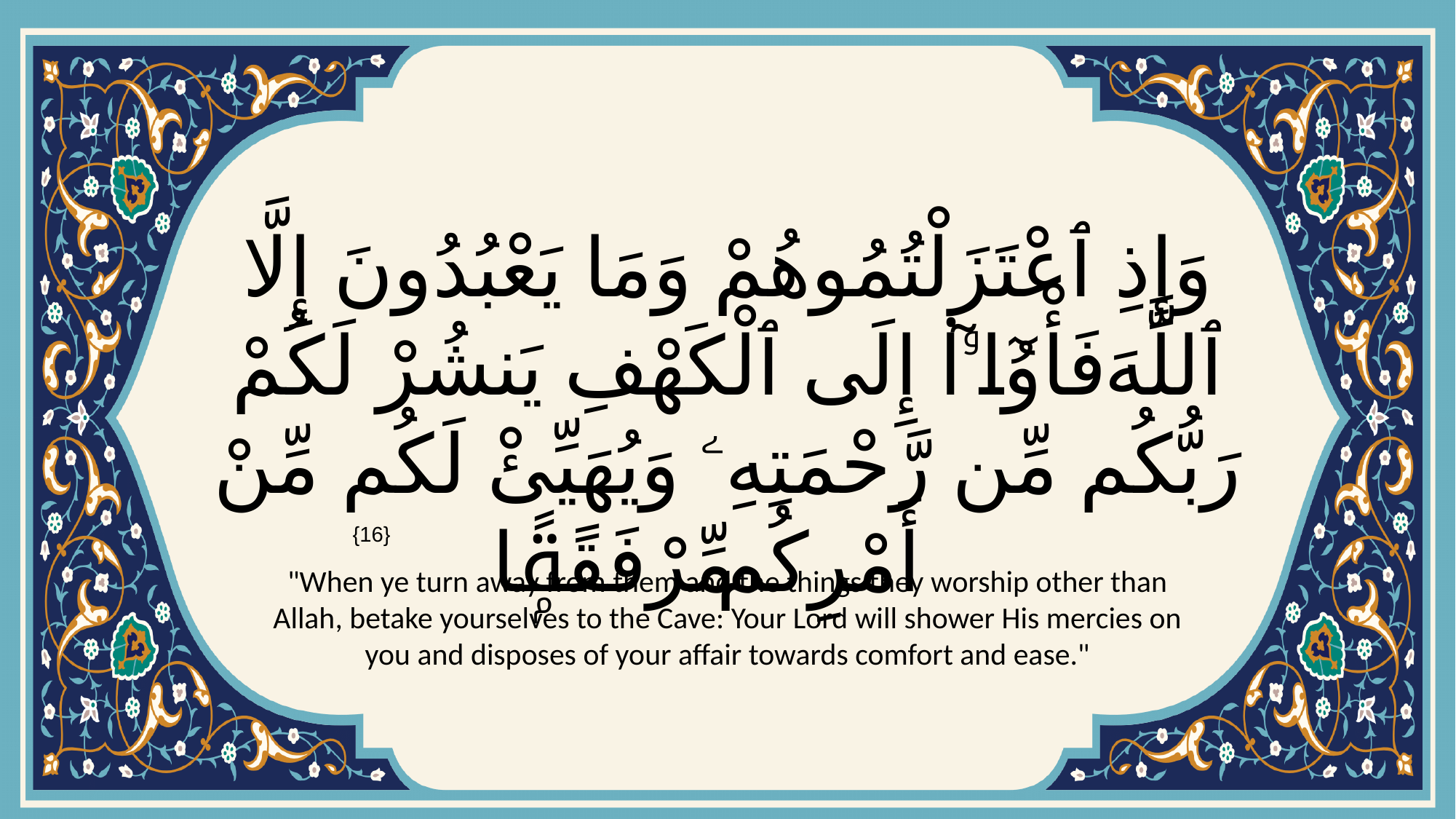

# وَإِذِ ٱعْتَزَلْتُمُوهُمْ وَمَا يَعْبُدُونَ إِلَّا ٱللَّهَ فَأْوُۥٓا۟ إِلَى ٱلْكَهْفِ يَنشُرْ لَكُمْ رَبُّكُم مِّن رَّحْمَتِهِۦ وَيُهَيِّئْ لَكُم مِّنْ أَمْرِكُم مِّرْفَقًۭا
{16}
"When ye turn away from them and the things they worship other than Allah, betake yourselves to the Cave: Your Lord will shower His mercies on you and disposes of your affair towards comfort and ease."